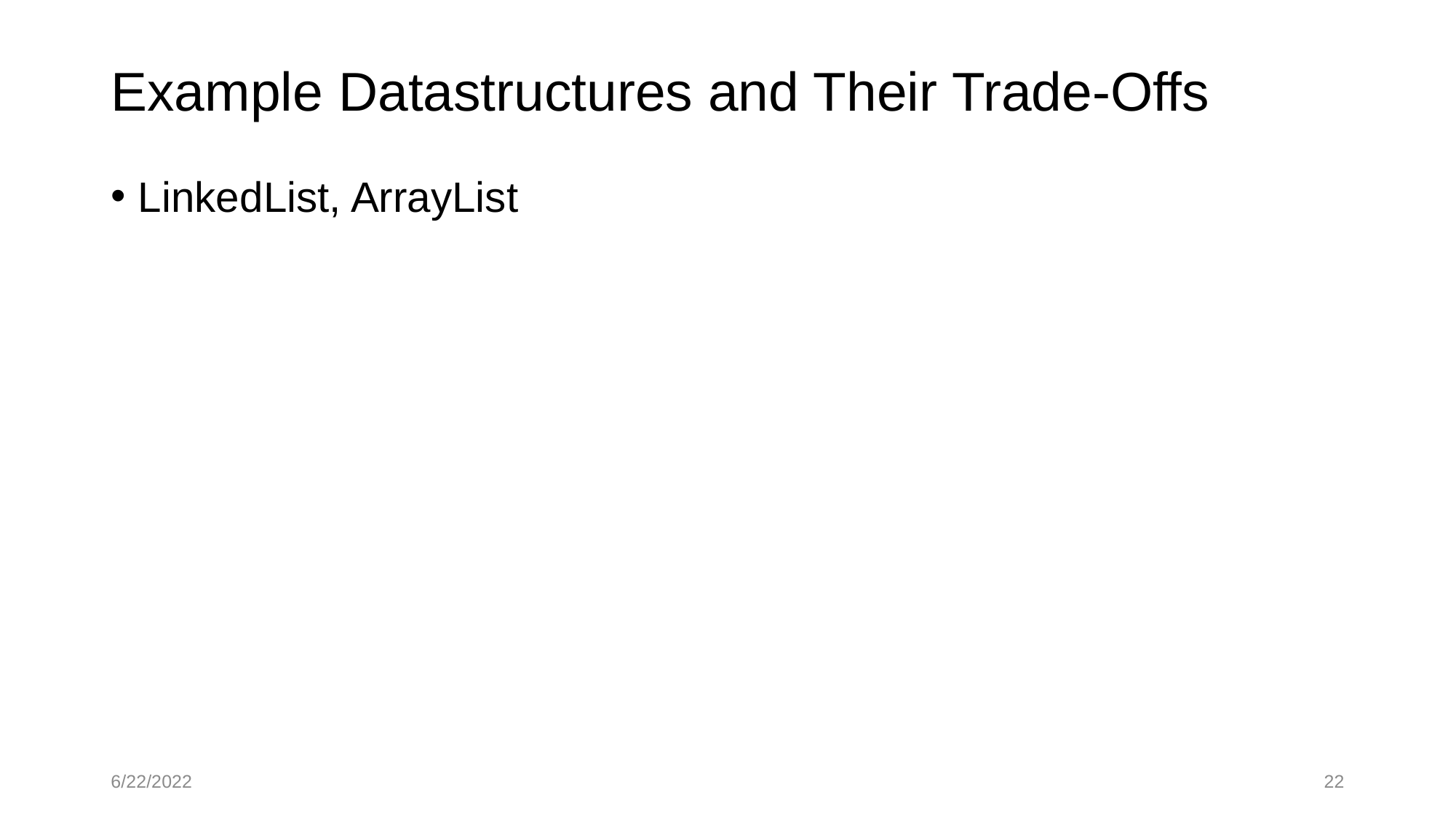

# Example Datastructures and Their Trade-Offs
LinkedList, ArrayList
6/22/2022
22